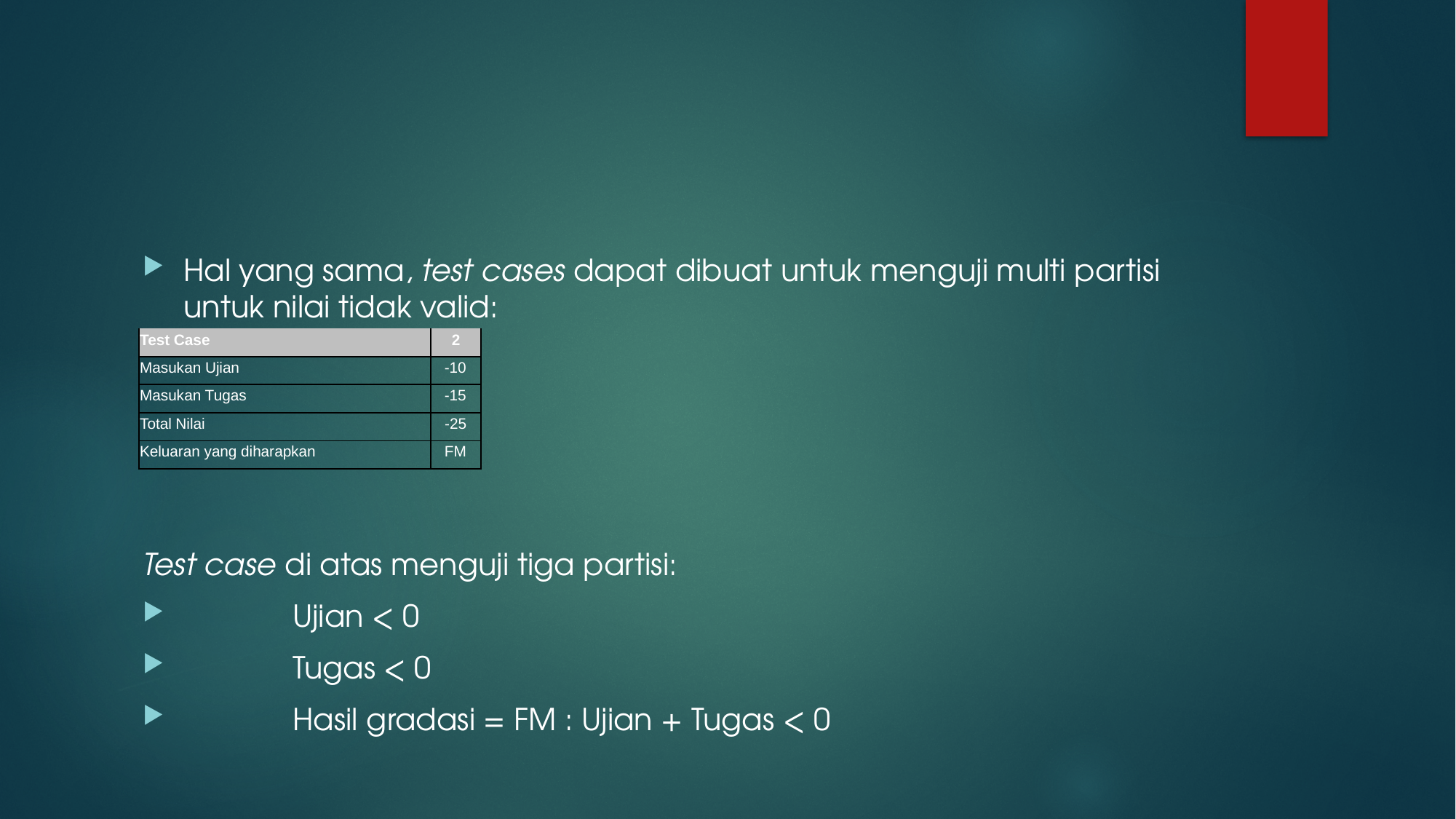

#
Hal yang sama, test cases dapat dibuat untuk menguji multi partisi untuk nilai tidak valid:

Test case di atas menguji tiga partisi:
	Ujian < 0
	Tugas < 0
	Hasil gradasi = FM : Ujian + Tugas < 0

| Test Case | 2 |
| --- | --- |
| Masukan Ujian | -10 |
| Masukan Tugas | -15 |
| Total Nilai | -25 |
| Keluaran yang diharapkan | FM |